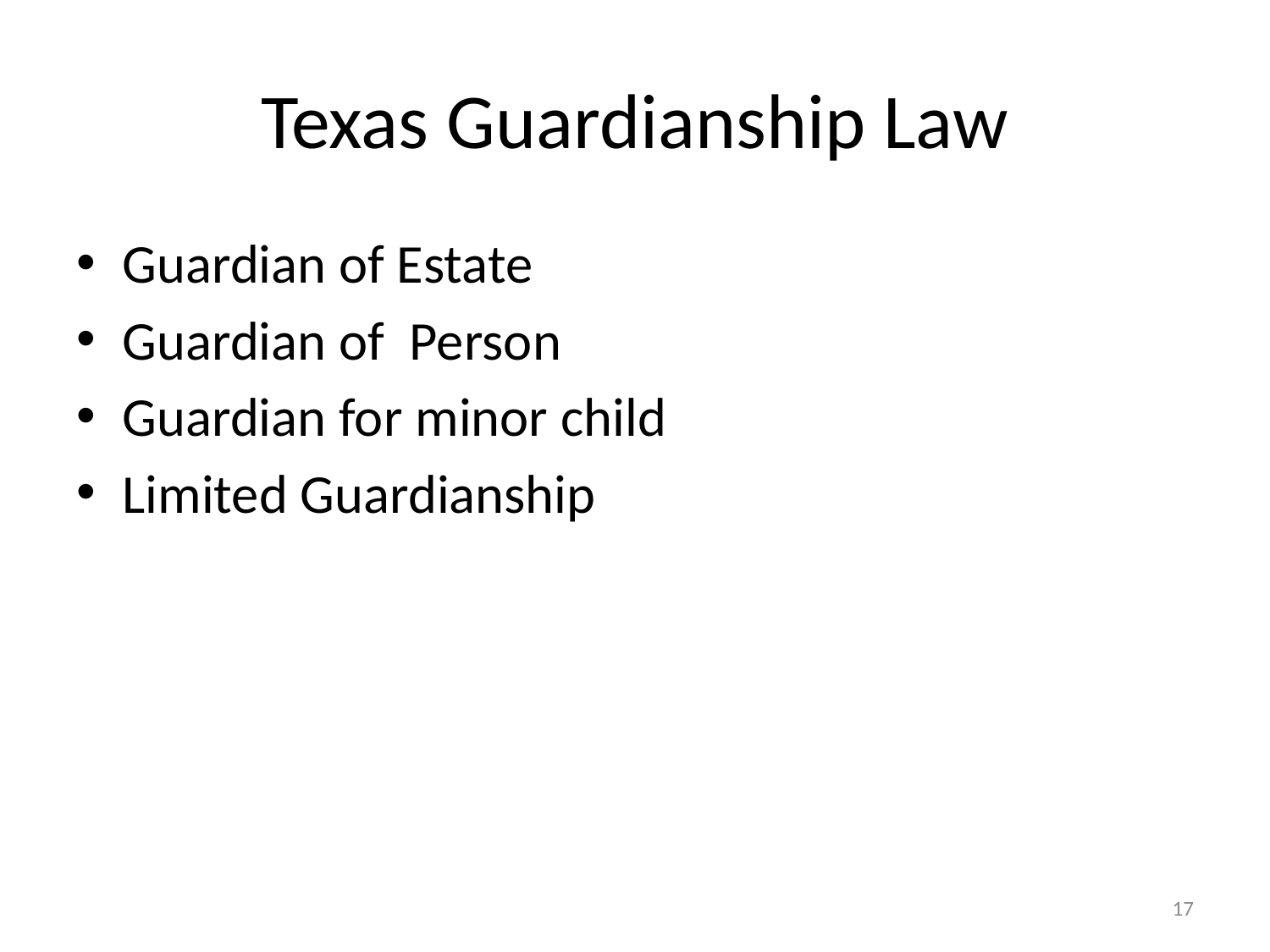

# Texas Guardianship Law
Guardian of Estate
Guardian of  Person
Guardian for minor child
Limited Guardianship
17